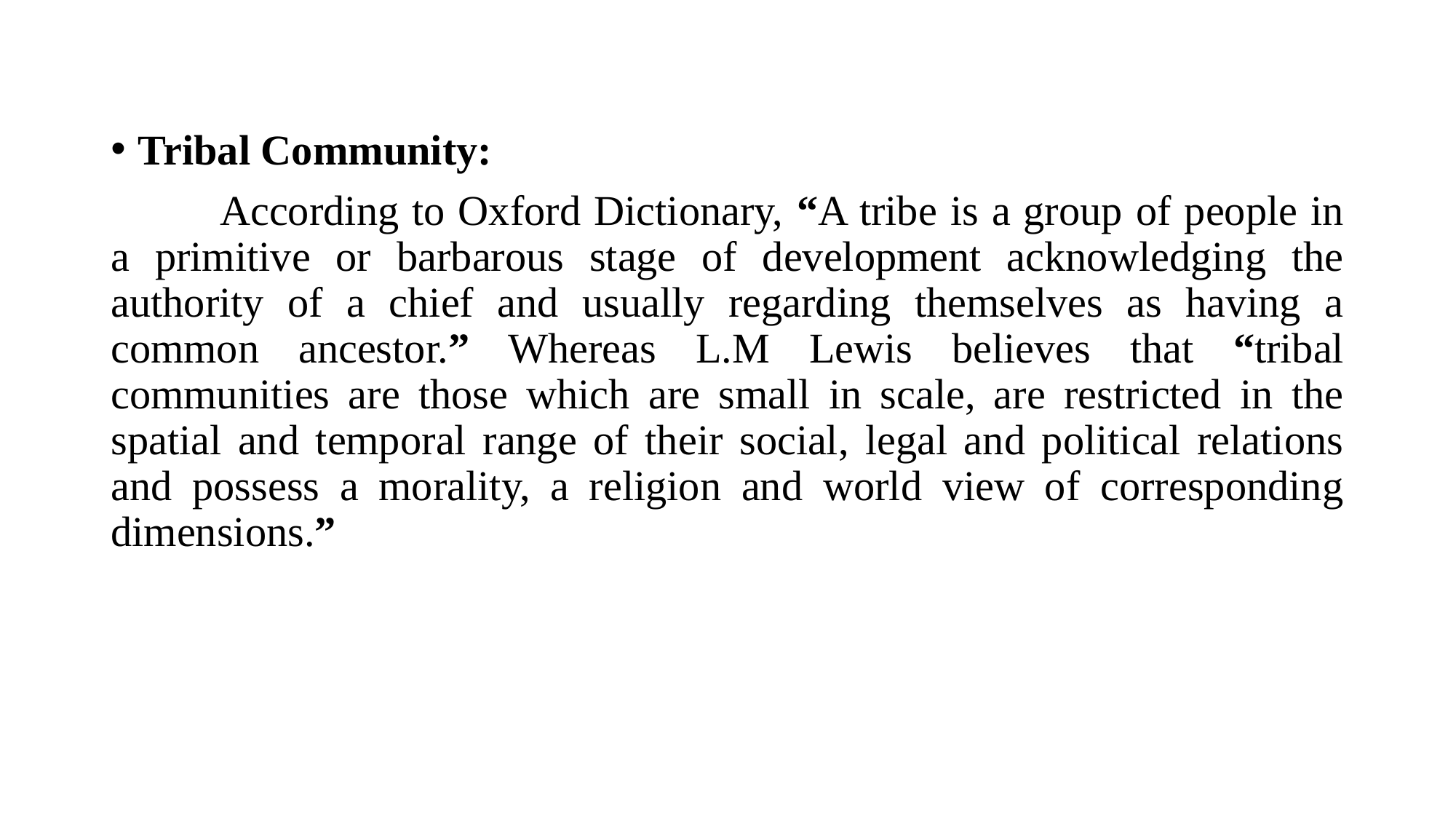

Tribal Community:
	According to Oxford Dictionary, “A tribe is a group of people in a primitive or barbarous stage of development acknowledging the authority of a chief and usually regarding themselves as having a common ancestor.” Whereas L.M Lewis believes that “tribal communities are those which are small in scale, are restricted in the spatial and temporal range of their social, legal and political relations and possess a morality, a religion and world view of corresponding dimensions.”